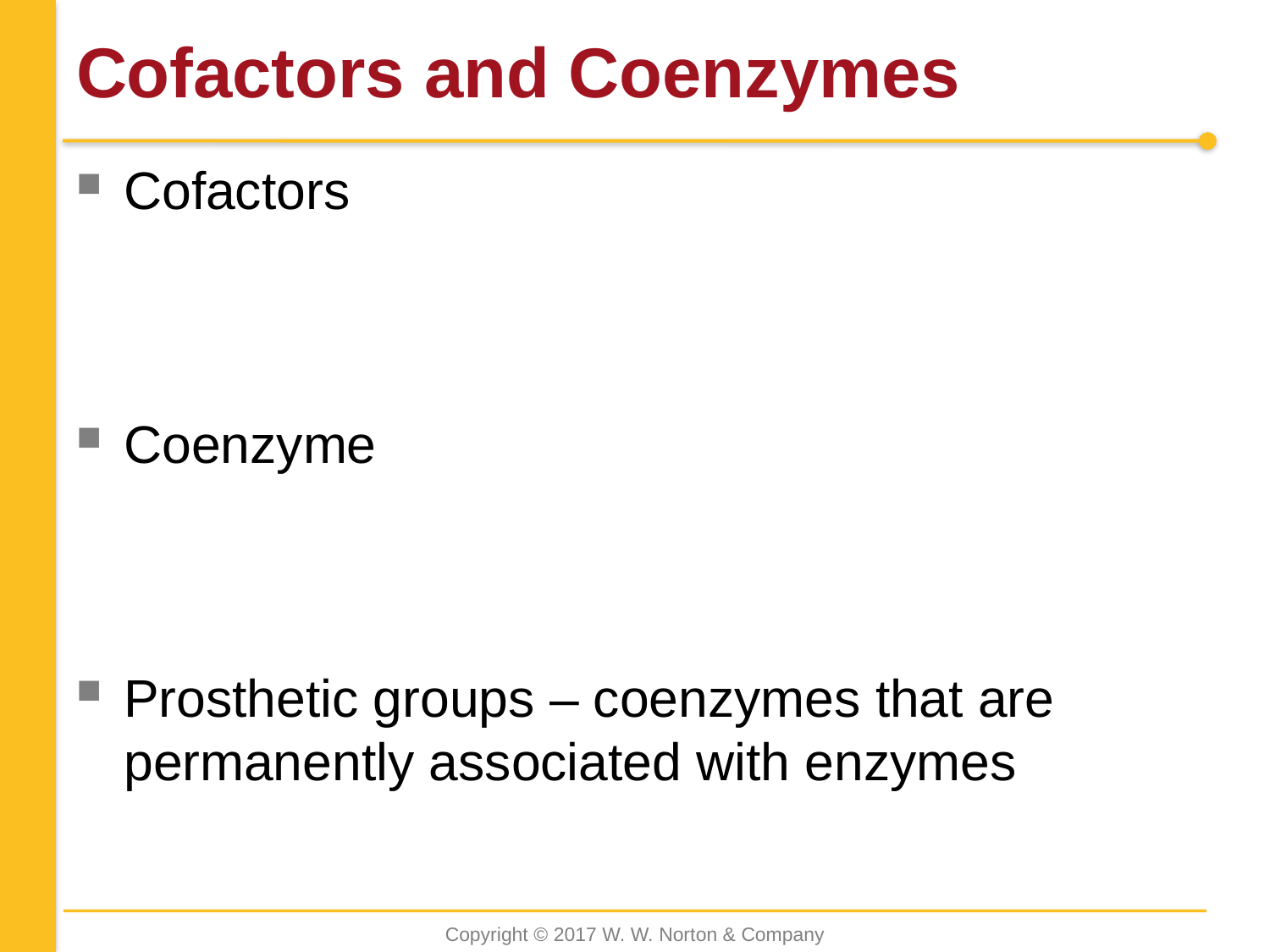

# Cofactors and Coenzymes
Cofactors

Coenzyme

Prosthetic groups – coenzymes that are permanently associated with enzymes
Copyright © 2017 W. W. Norton & Company